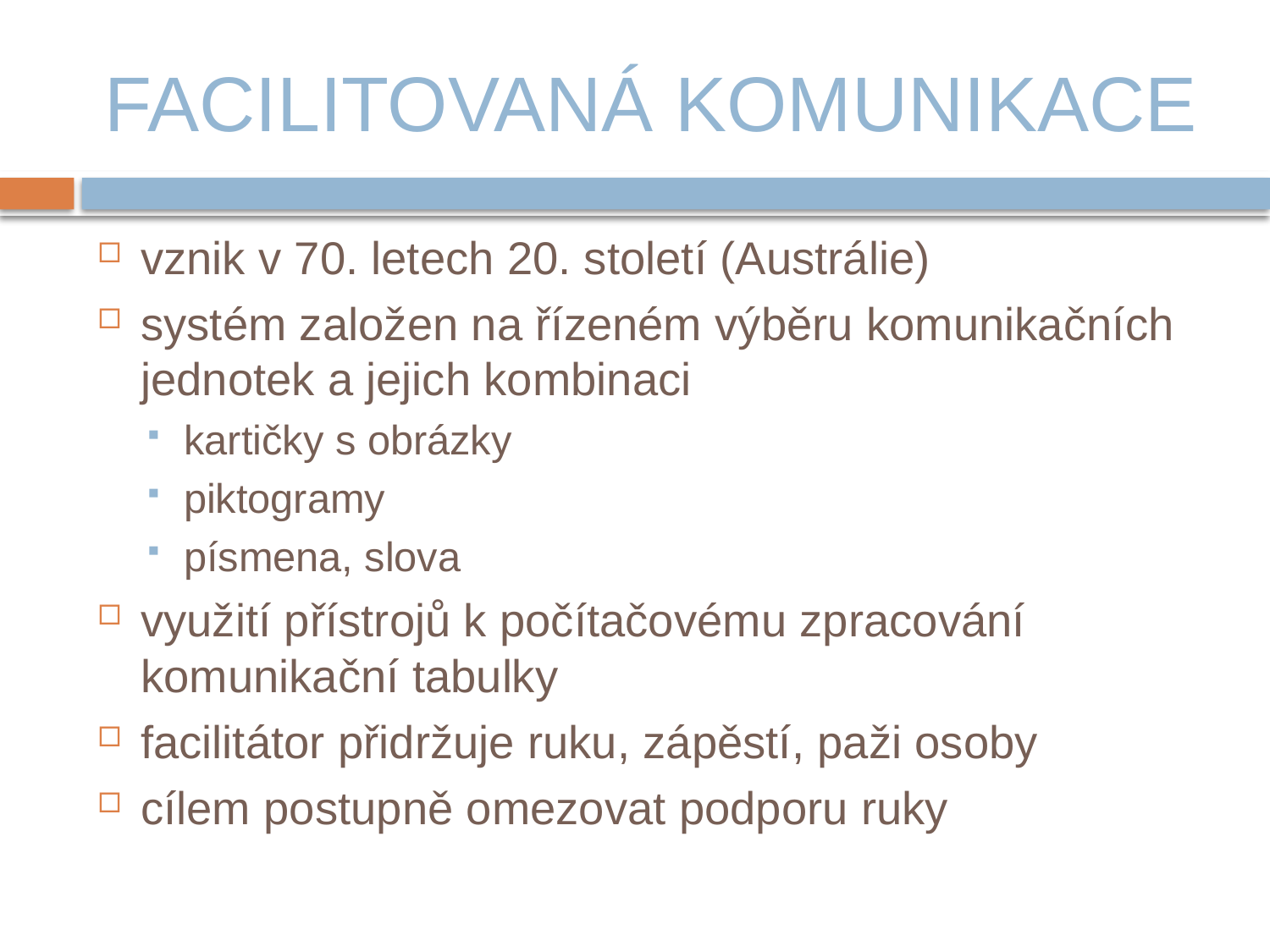

# FACILITOVANÁ KOMUNIKACE
vznik v 70. letech 20. století (Austrálie)
systém založen na řízeném výběru komunikačních jednotek a jejich kombinaci
kartičky s obrázky
piktogramy
písmena, slova
využití přístrojů k počítačovému zpracování komunikační tabulky
facilitátor přidržuje ruku, zápěstí, paži osoby
cílem postupně omezovat podporu ruky